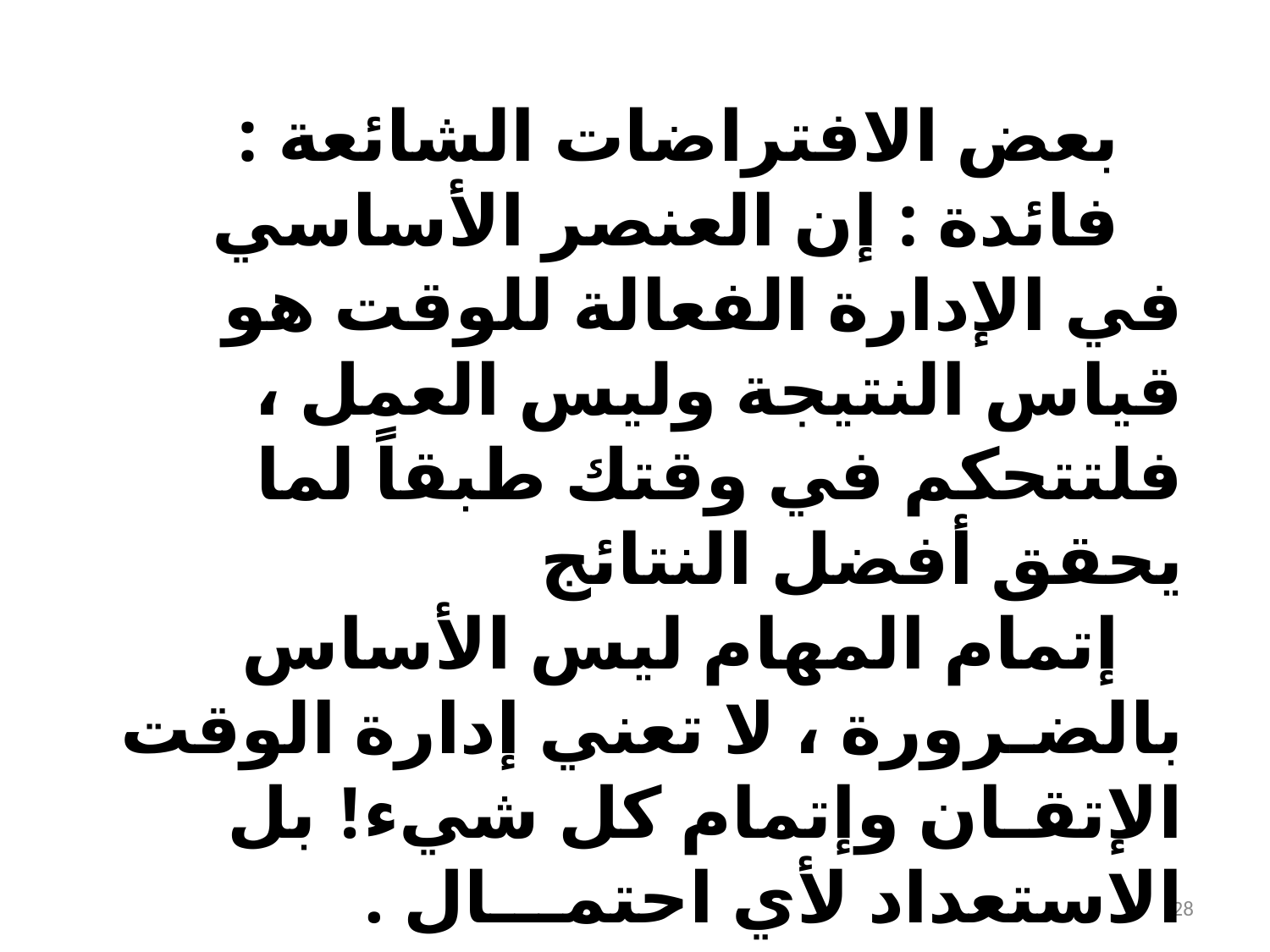

بعض الافتراضات الشائعة :
فائدة : إن العنصر الأساسي في الإدارة الفعالة للوقت هو قياس النتيجة وليس العمل ، فلتتحكم في وقتك طبقاً لما يحقق أفضل النتائج
إتمام المهام ليس الأساس بالضـرورة ، لا تعني إدارة الوقت الإتقـان وإتمام كل شيء! بل الاستعداد لأي احتمـــال .
28